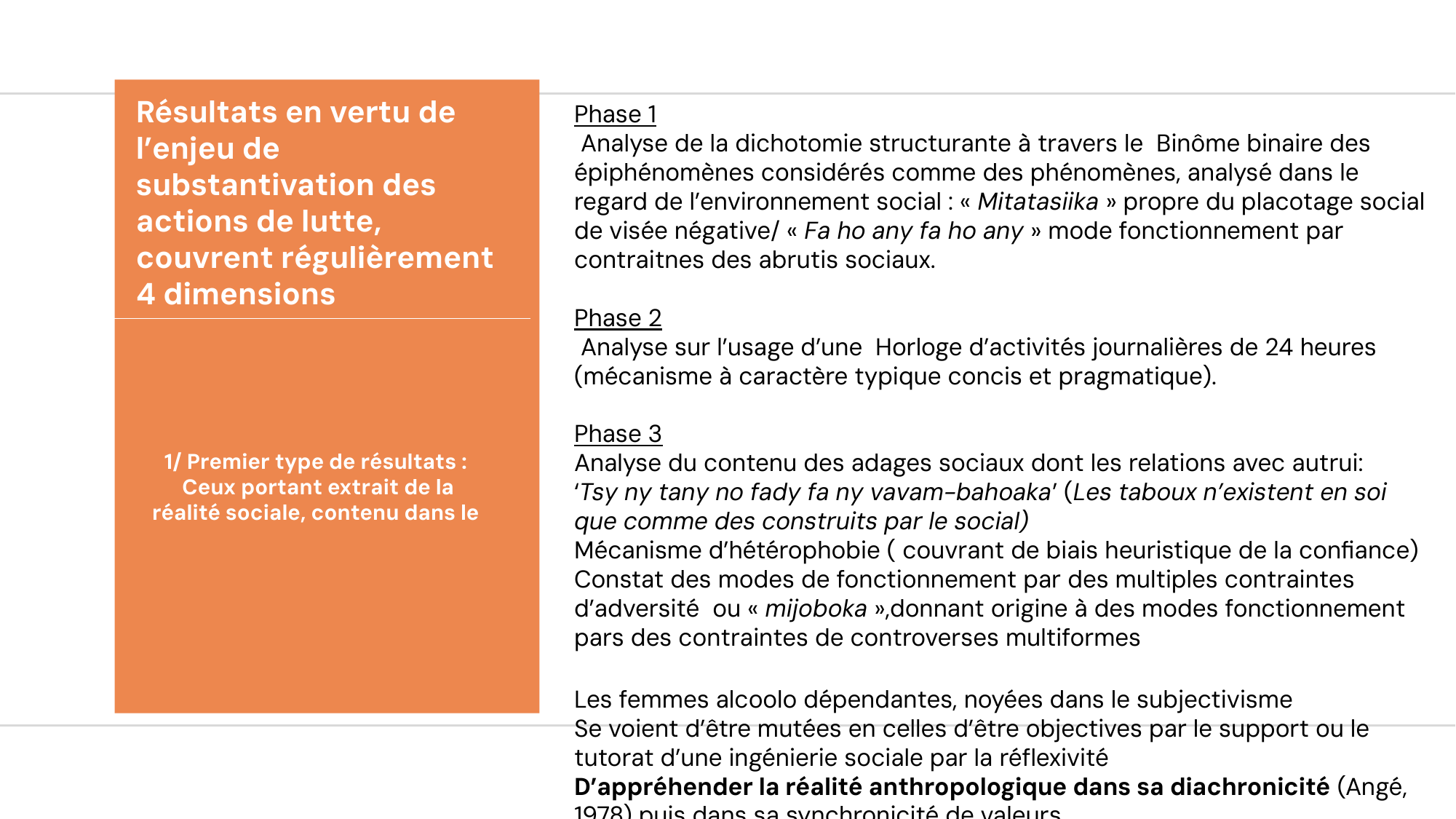

Résultats en vertu de l’enjeu de substantivation des actions de lutte, couvrent régulièrement 4 dimensions
Phase 1
 Analyse de la dichotomie structurante à travers le  Binôme binaire des épiphénomènes considérés comme des phénomènes, analysé dans le regard de l’environnement social : « Mitatasiika » propre du placotage social de visée négative/ « Fa ho any fa ho any » mode fonctionnement par contraitnes des abrutis sociaux.

Phase 2
 Analyse sur l’usage d’une  Horloge d’activités journalières de 24 heures (mécanisme à caractère typique concis et pragmatique).

Phase 3
Analyse du contenu des adages sociaux dont les relations avec autrui:
‘Tsy ny tany no fady fa ny vavam-bahoaka’ (Les taboux n’existent en soi que comme des construits par le social)
Mécanisme d’hétérophobie ( couvrant de biais heuristique de la confiance)
Constat des modes de fonctionnement par des multiples contraintes d’adversité  ou « mijoboka »,donnant origine à des modes fonctionnement pars des contraintes de controverses multiformes

Les femmes alcoolo dépendantes, noyées dans le subjectivisme
Se voient d’être mutées en celles d’être objectives par le support ou le tutorat d’une ingénierie sociale par la réflexivité
D’appréhender la réalité anthropologique dans sa diachronicité (Angé, 1978) puis dans sa synchronicité de valeurs

Méthode quantitative
1/ Premier type de résultats :  Ceux portant extrait de la réalité sociale, contenu dans le
Méthode qualitative